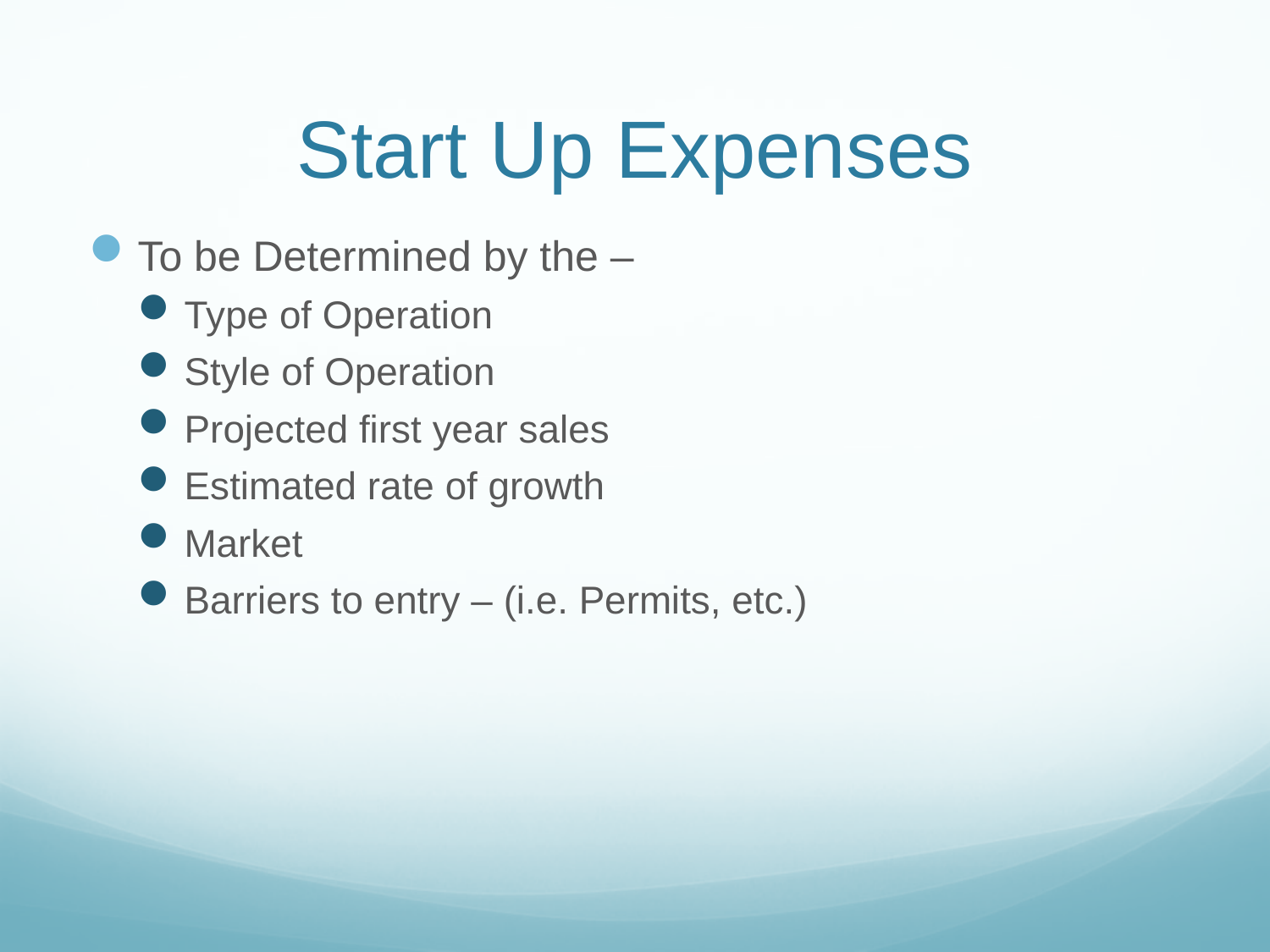

# Start Up Expenses
To be Determined by the –
Type of Operation
Style of Operation
Projected first year sales
Estimated rate of growth
Market
Barriers to entry – (i.e. Permits, etc.)